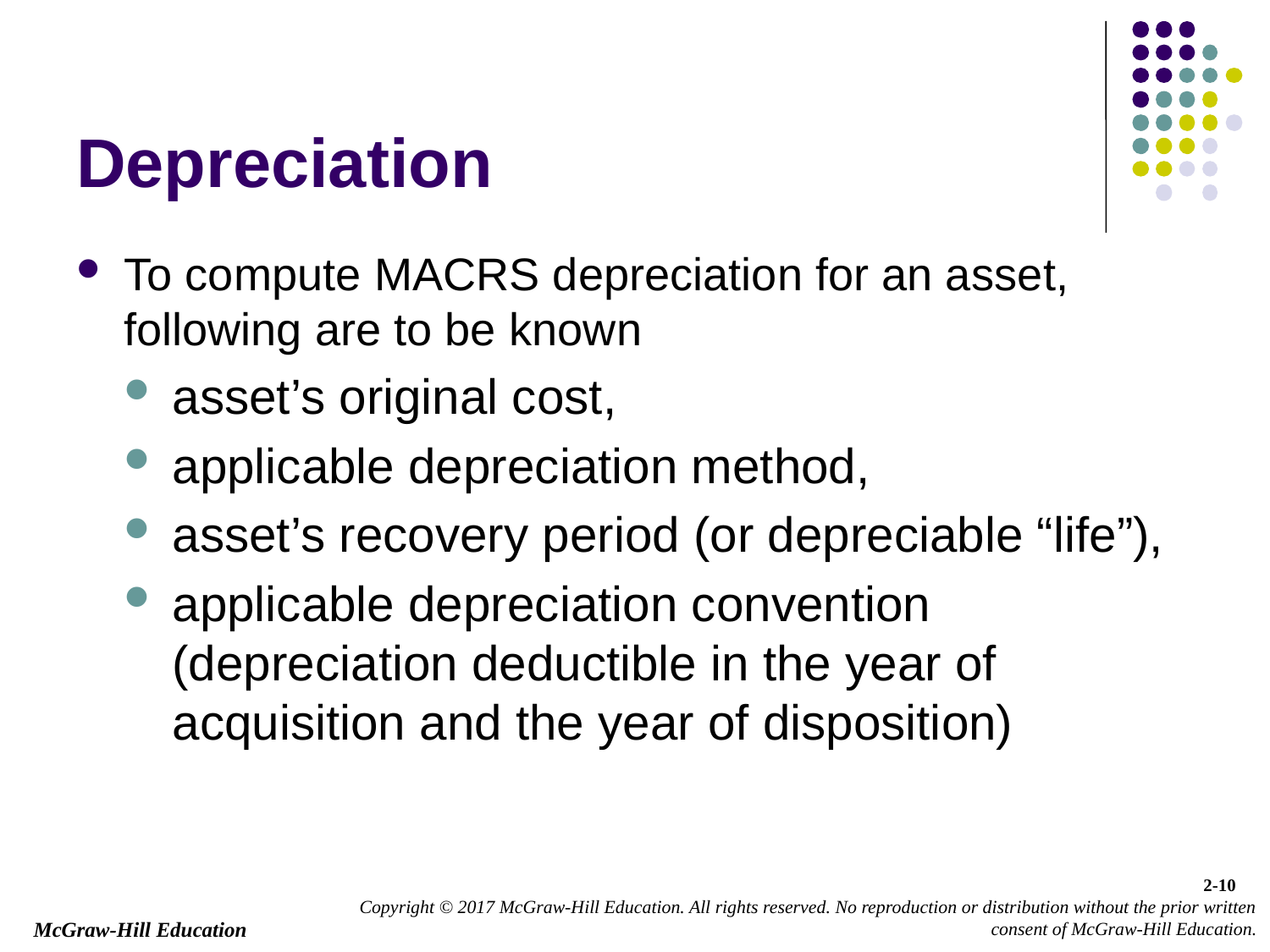

# Depreciation
To compute MACRS depreciation for an asset, following are to be known
asset’s original cost,
applicable depreciation method,
asset’s recovery period (or depreciable “life”),
applicable depreciation convention (depreciation deductible in the year of acquisition and the year of disposition)